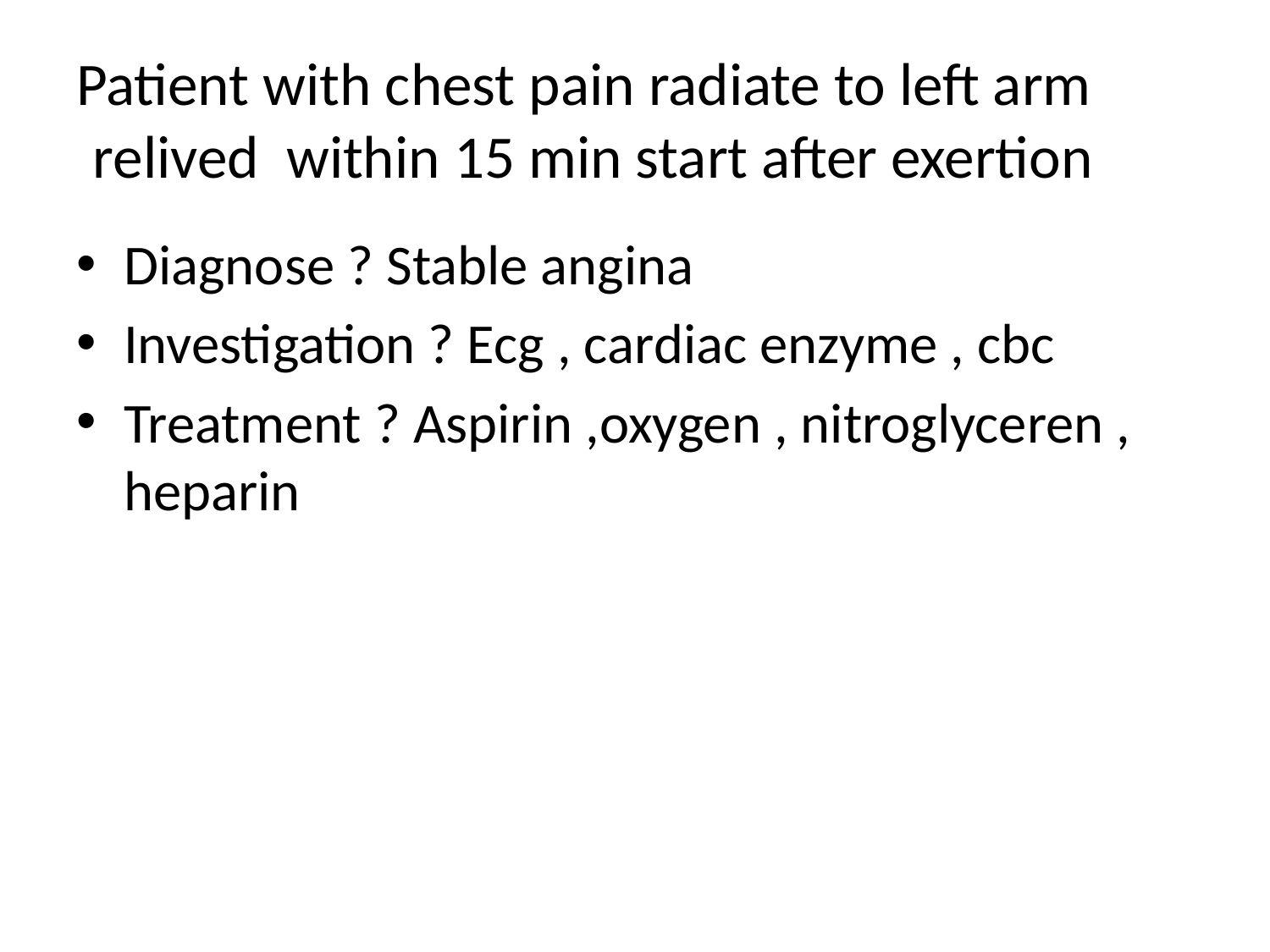

# Patient with chest pain radiate to left arm relived  within 15 min start after exertion
Diagnose ? Stable angina
Investigation ? Ecg , cardiac enzyme , cbc
Treatment ? Aspirin ,oxygen , nitroglyceren , heparin